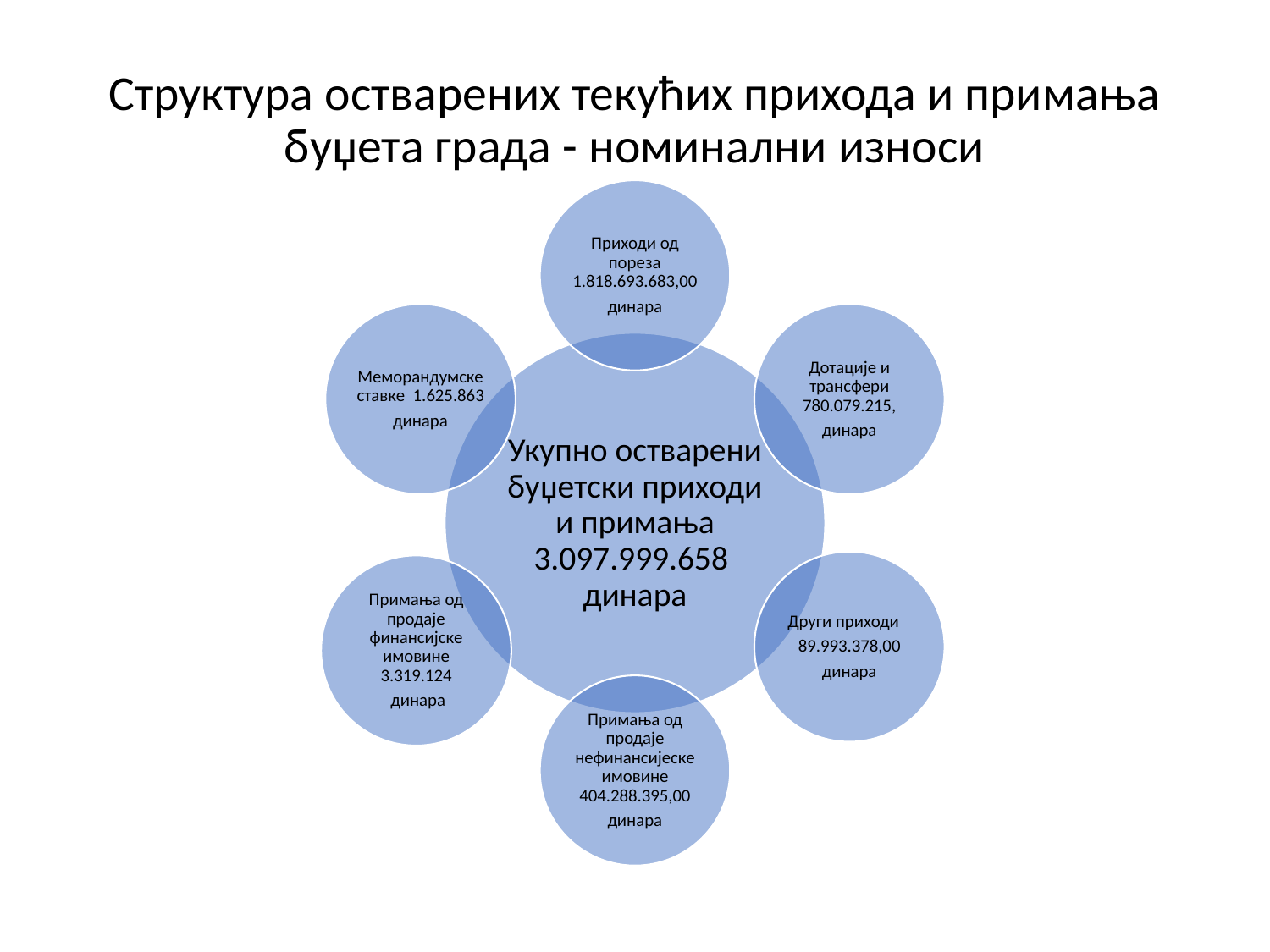

# Структура остварених текућих прихода и примања буџета града - номинални износи
Укупно остварени буџетски приходи и примања 3.097.999.658  динара
Приходи од пореза 1.818.693.683,00
динара
Дотације и трансфери 780.079.215,
динара
Други приходи
89.993.378,00
динара
Примања од продаје нефинансијеске имовине 404.288.395,00
динара
Примања од продаје финансијске имовине 3.319.124
 динара
Меморандумске ставке  1.625.863
динара